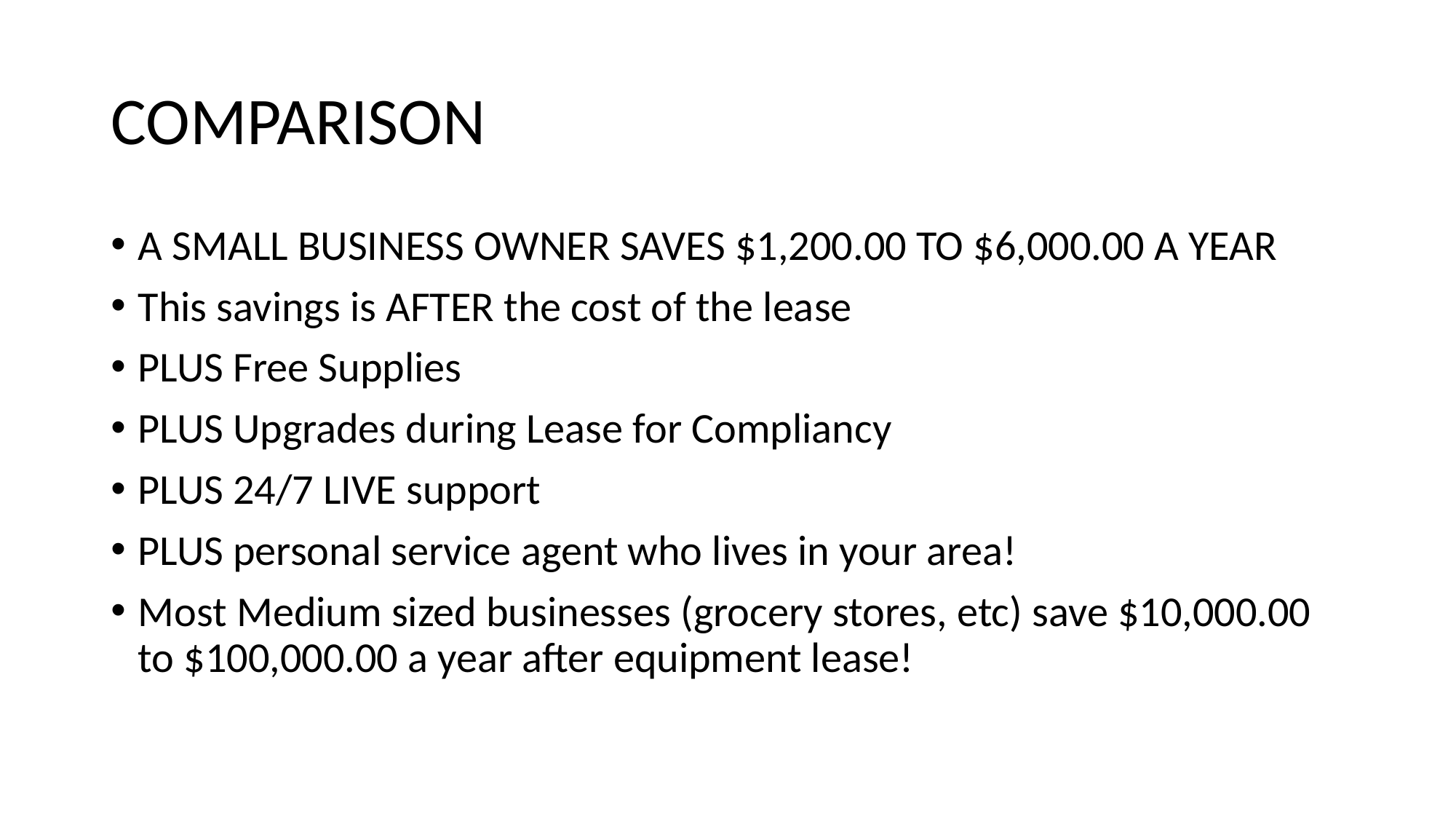

# COMPARISON
A SMALL BUSINESS OWNER SAVES $1,200.00 TO $6,000.00 A YEAR
This savings is AFTER the cost of the lease
PLUS Free Supplies
PLUS Upgrades during Lease for Compliancy
PLUS 24/7 LIVE support
PLUS personal service agent who lives in your area!
Most Medium sized businesses (grocery stores, etc) save $10,000.00 to $100,000.00 a year after equipment lease!